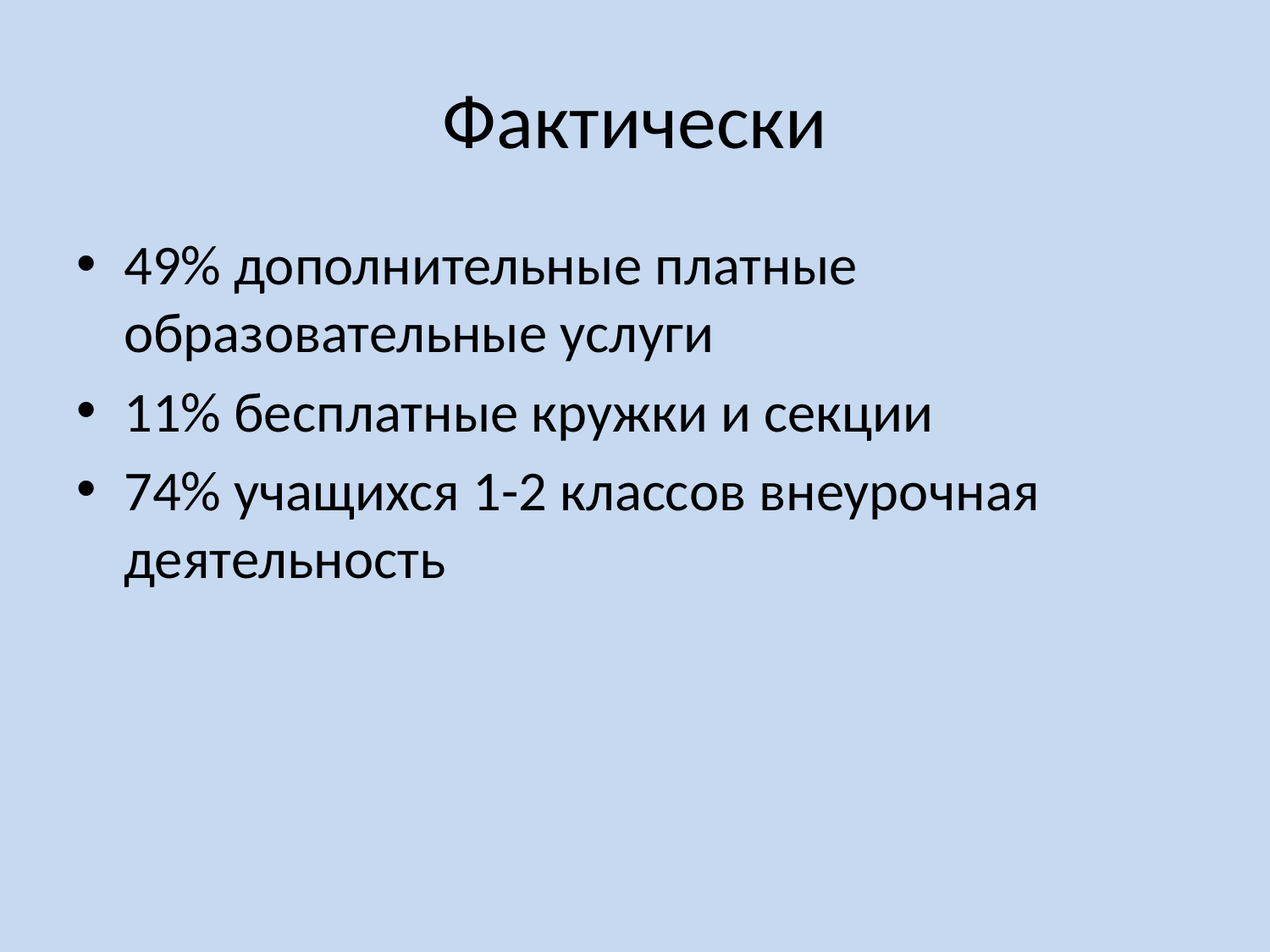

# Фактически
49% дополнительные платные образовательные услуги
11% бесплатные кружки и секции
74% учащихся 1-2 классов внеурочная деятельность